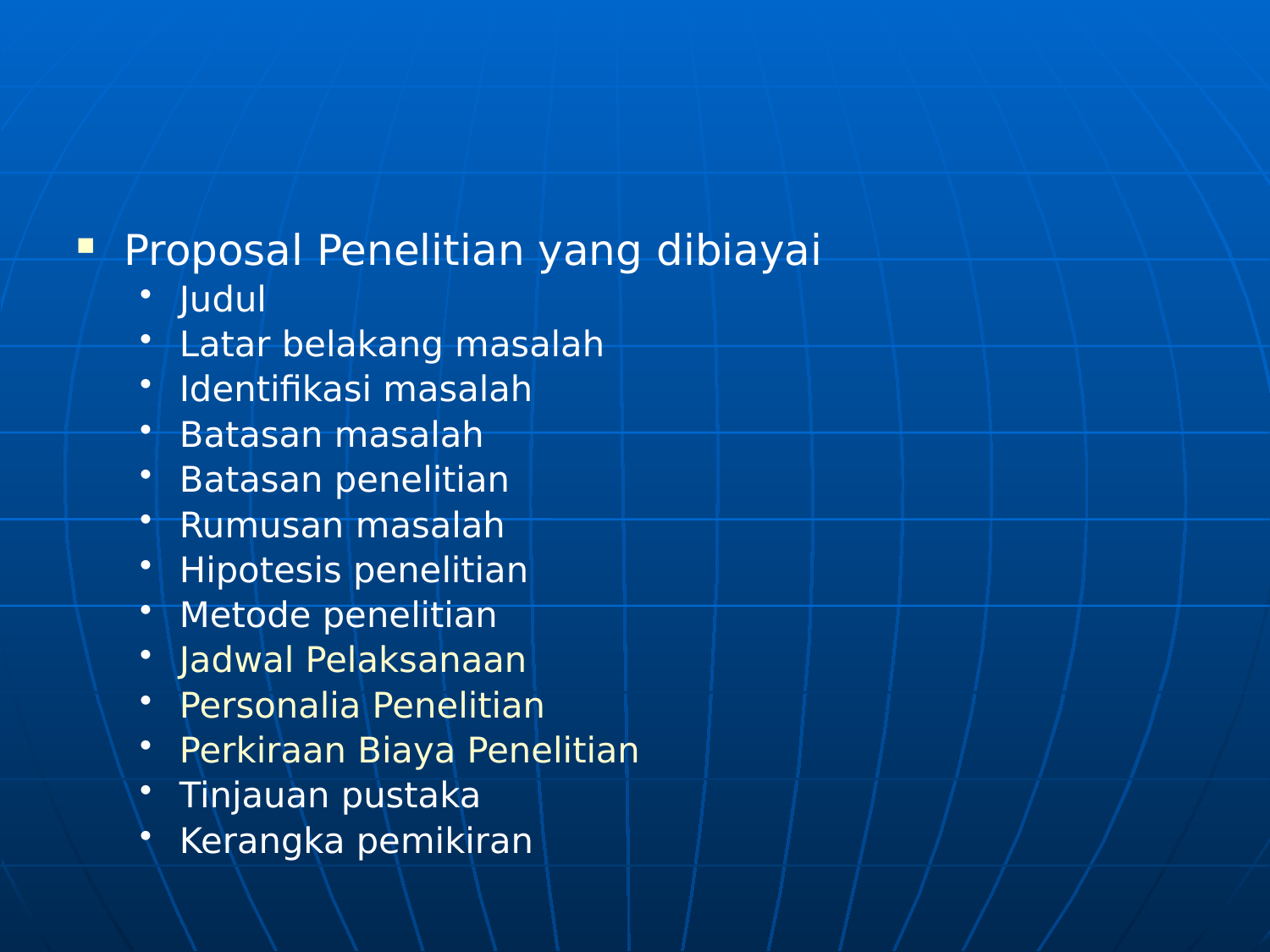

#
Proposal Penelitian yang dibiayai
Judul
Latar belakang masalah
Identifikasi masalah
Batasan masalah
Batasan penelitian
Rumusan masalah
Hipotesis penelitian
Metode penelitian
Jadwal Pelaksanaan
Personalia Penelitian
Perkiraan Biaya Penelitian
Tinjauan pustaka
Kerangka pemikiran